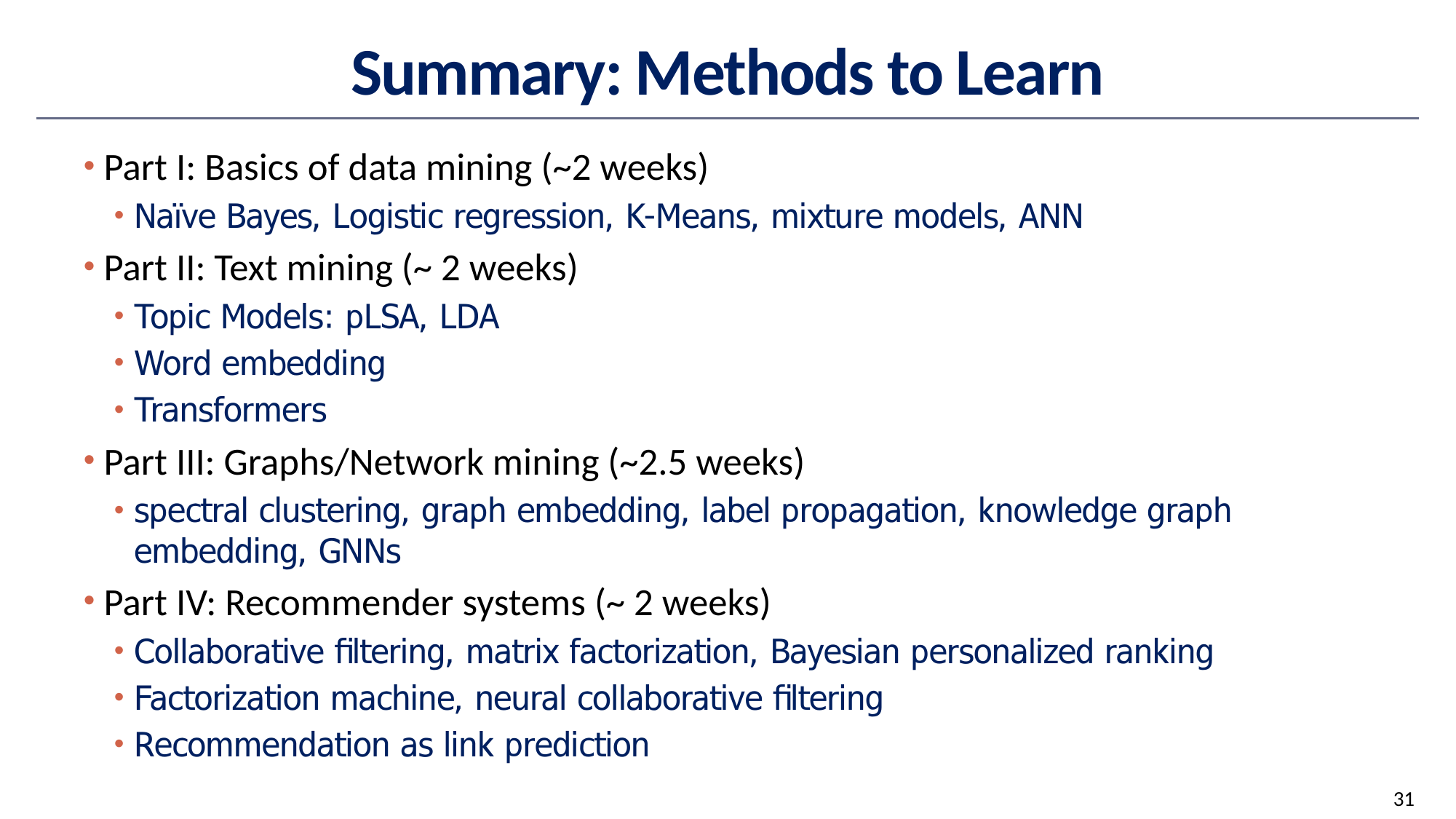

# Summary: Methods to Learn
Part I: Basics of data mining (~2 weeks)
Naïve Bayes, Logistic regression, K-Means, mixture models, ANN
Part II: Text mining (~ 2 weeks)
Topic Models: pLSA, LDA
Word embedding
Transformers
Part III: Graphs/Network mining (~2.5 weeks)
spectral clustering, graph embedding, label propagation, knowledge graph embedding, GNNs
Part IV: Recommender systems (~ 2 weeks)
Collaborative filtering, matrix factorization, Bayesian personalized ranking
Factorization machine, neural collaborative filtering
Recommendation as link prediction

31